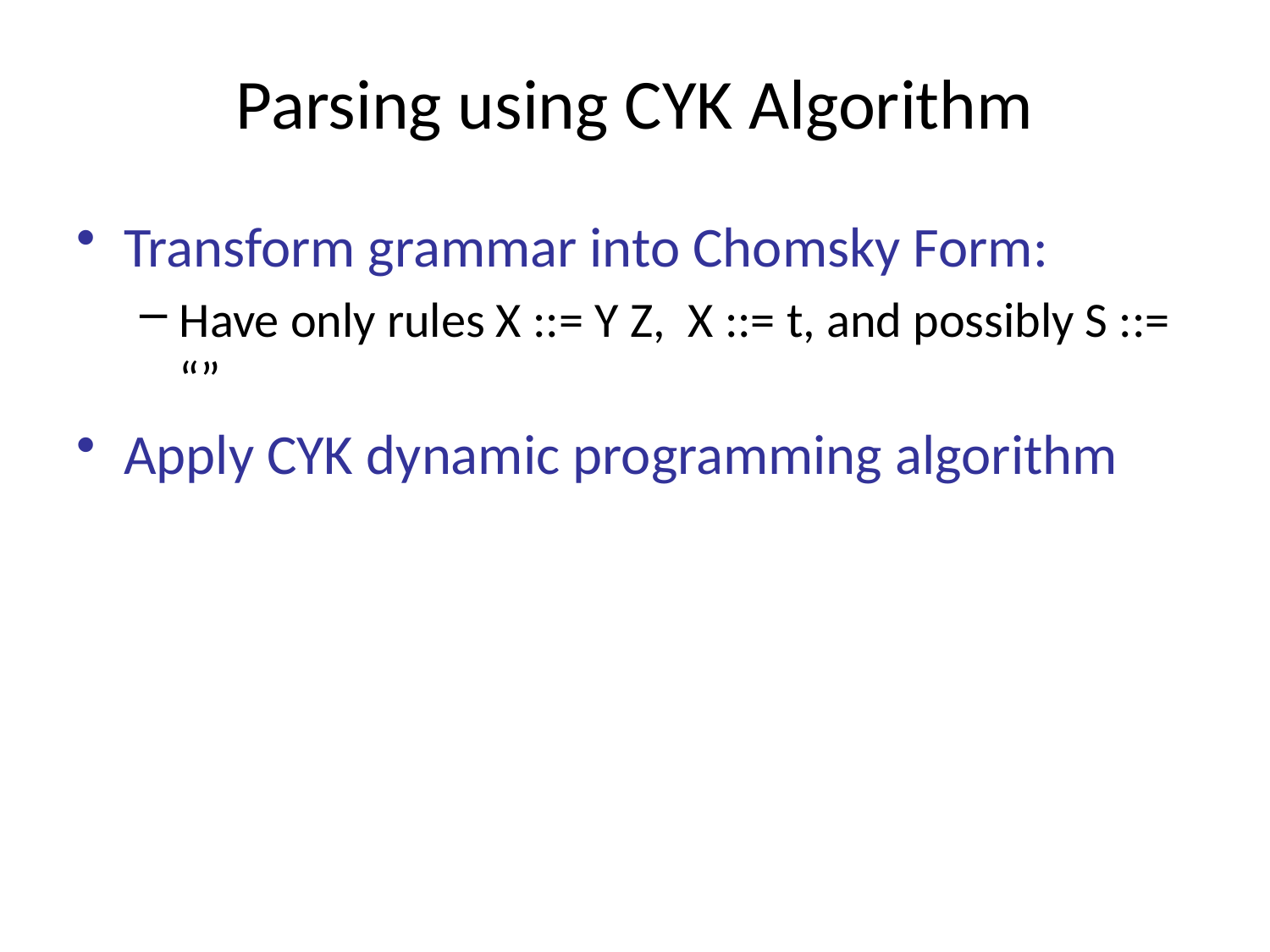

# Parsing using CYK Algorithm
Transform grammar into Chomsky Form:
Have only rules X ::= Y Z,  X ::= t, and possibly S ::= “”
Apply CYK dynamic programming algorithm